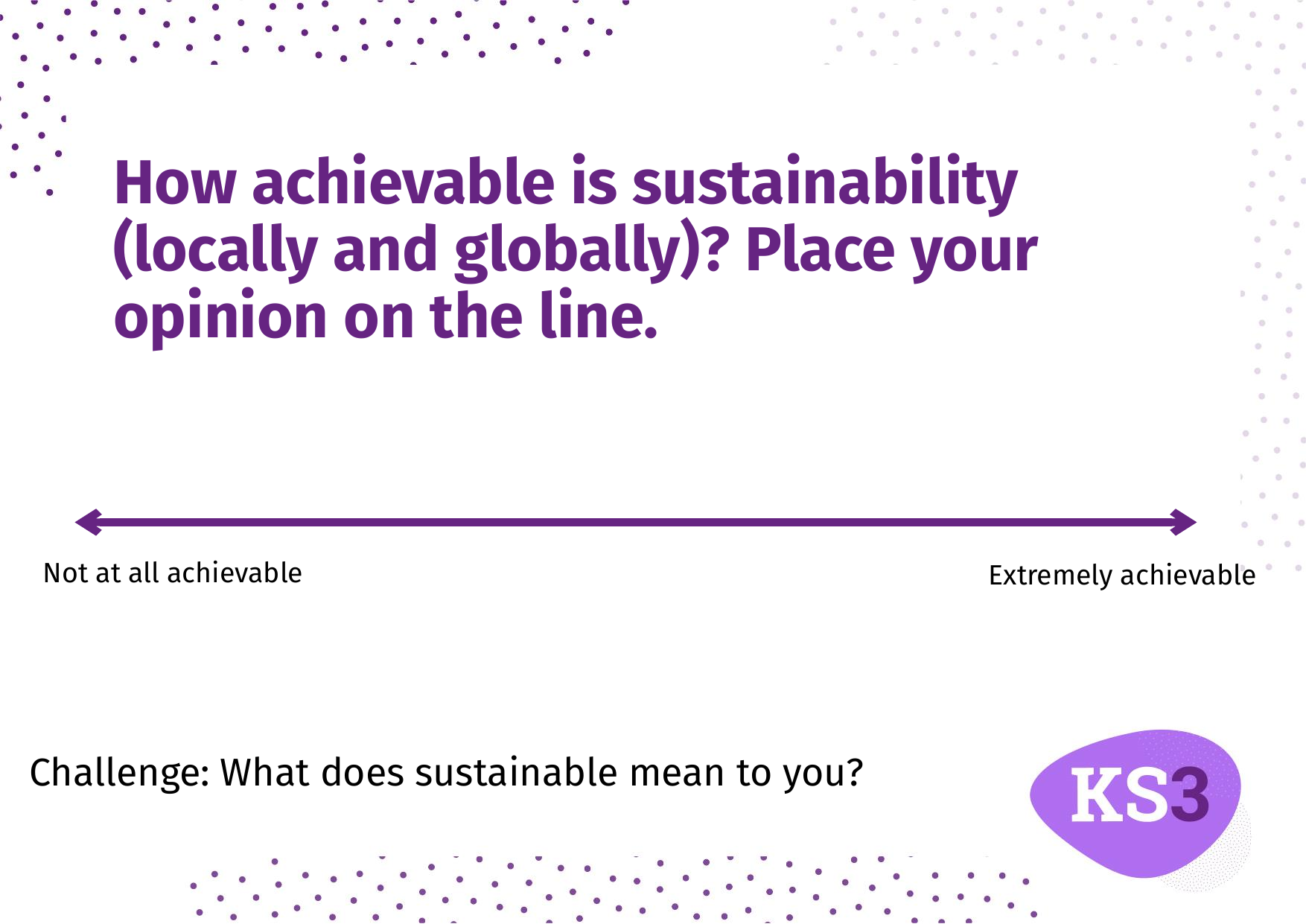

How achievable is sustainability (locally and globally)? Place your opinion on the line.
Not at all achievable
Extremely achievable
Challenge: What does sustainable mean to you?